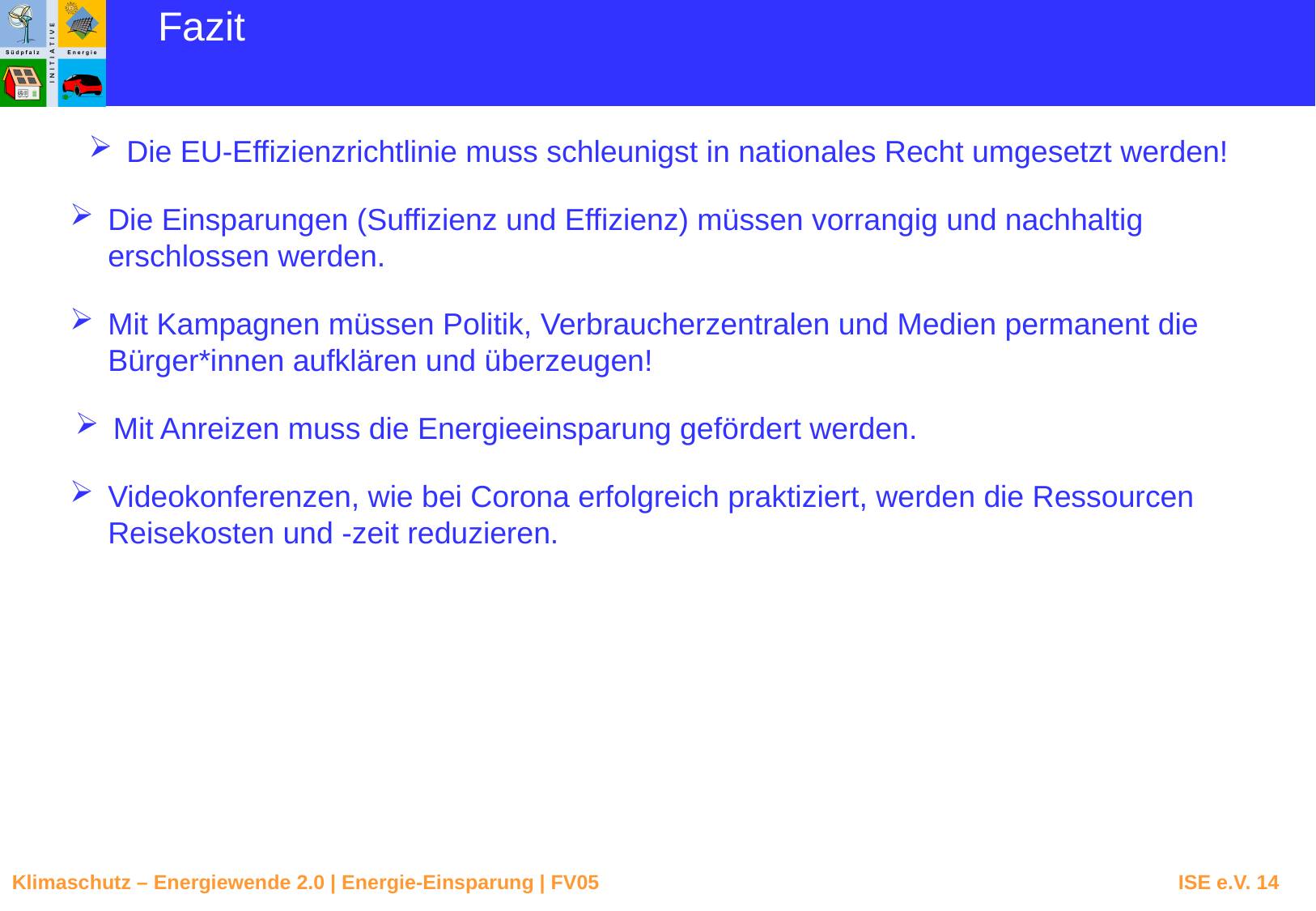

Fazit
Die EU-Effizienzrichtlinie muss schleunigst in nationales Recht umgesetzt werden!
Die Einsparungen (Suffizienz und Effizienz) müssen vorrangig und nachhaltig erschlossen werden.
Mit Kampagnen müssen Politik, Verbraucherzentralen und Medien permanent die Bürger*innen aufklären und überzeugen!
Mit Anreizen muss die Energieeinsparung gefördert werden.
Videokonferenzen, wie bei Corona erfolgreich praktiziert, werden die Ressourcen
Reisekosten und -zeit reduzieren.